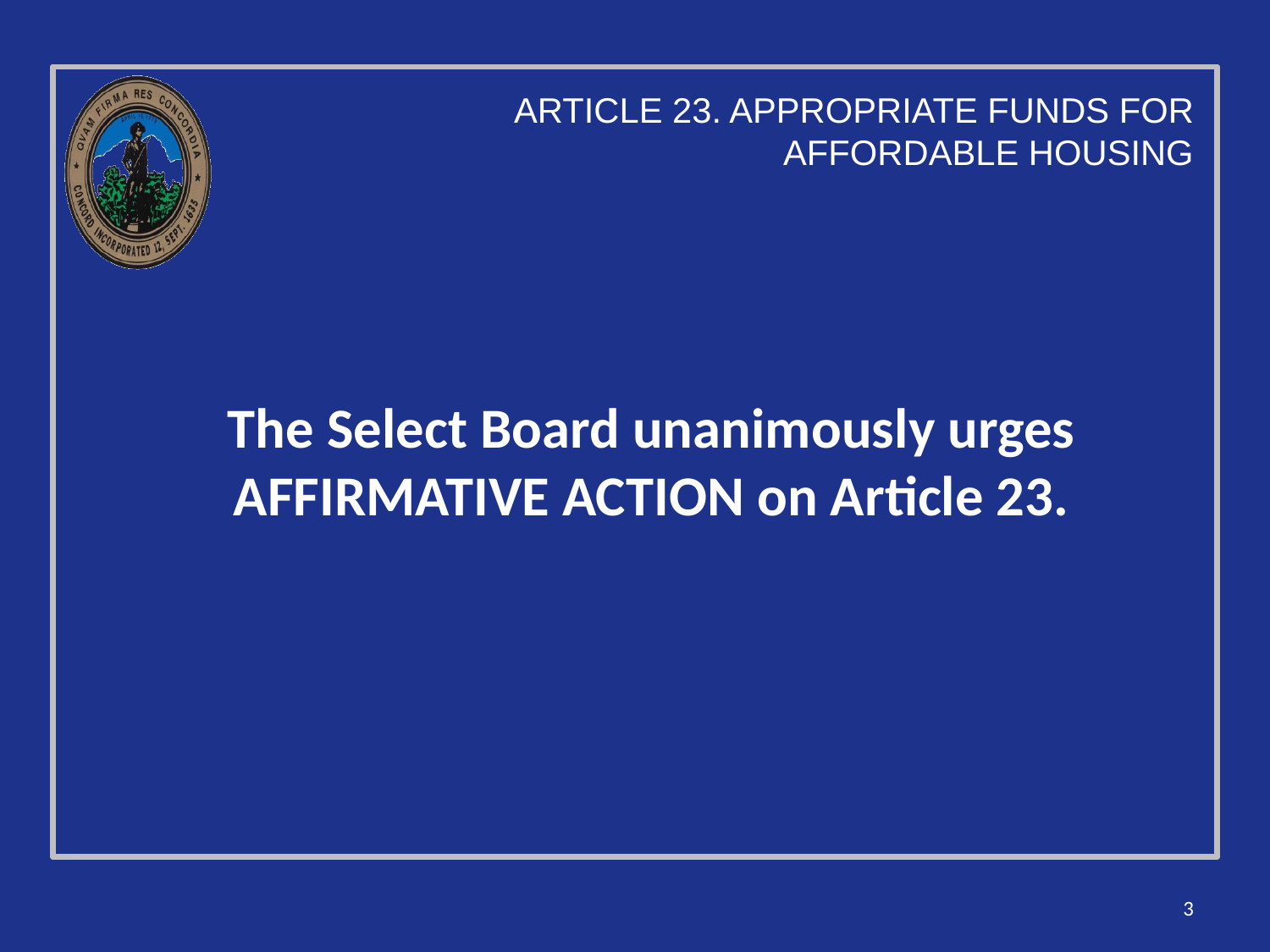

# ARTICLE 23. APPROPRIATE FUNDS FOR AFFORDABLE HOUSING
The Select Board unanimously urges AFFIRMATIVE ACTION on Article 23.
3